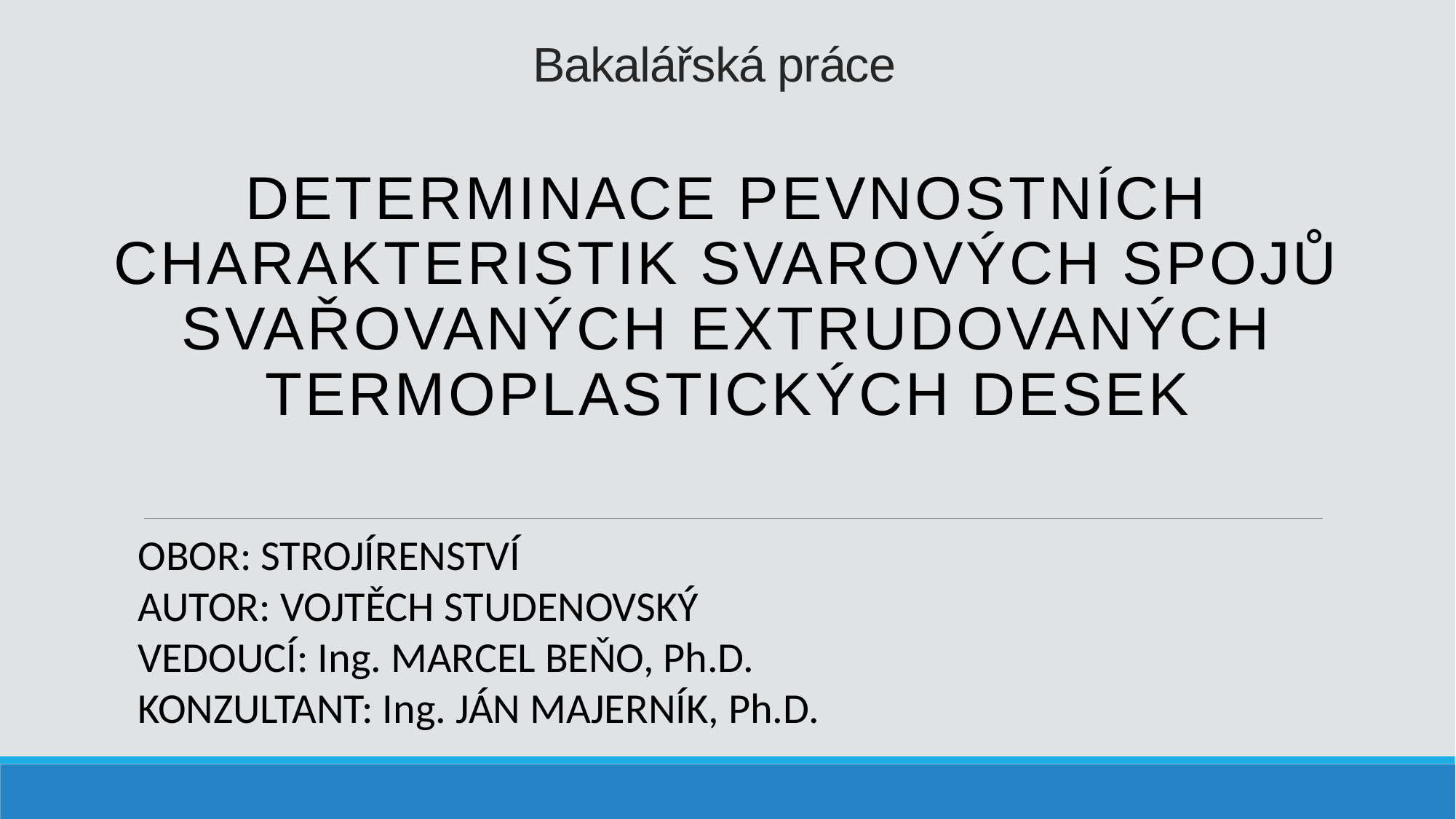

# Bakalářská práce
Determinace pevnostních charakteristik svarových spojů svařovaných extrudovaných termoplastických desek
OBOR: STROJÍRENSTVÍ
AUTOR: VOJTĚCH STUDENOVSKÝ
VEDOUCÍ: Ing. MARCEL BEŇO, Ph.D.
KONZULTANT: Ing. JÁN MAJERNÍK, Ph.D.